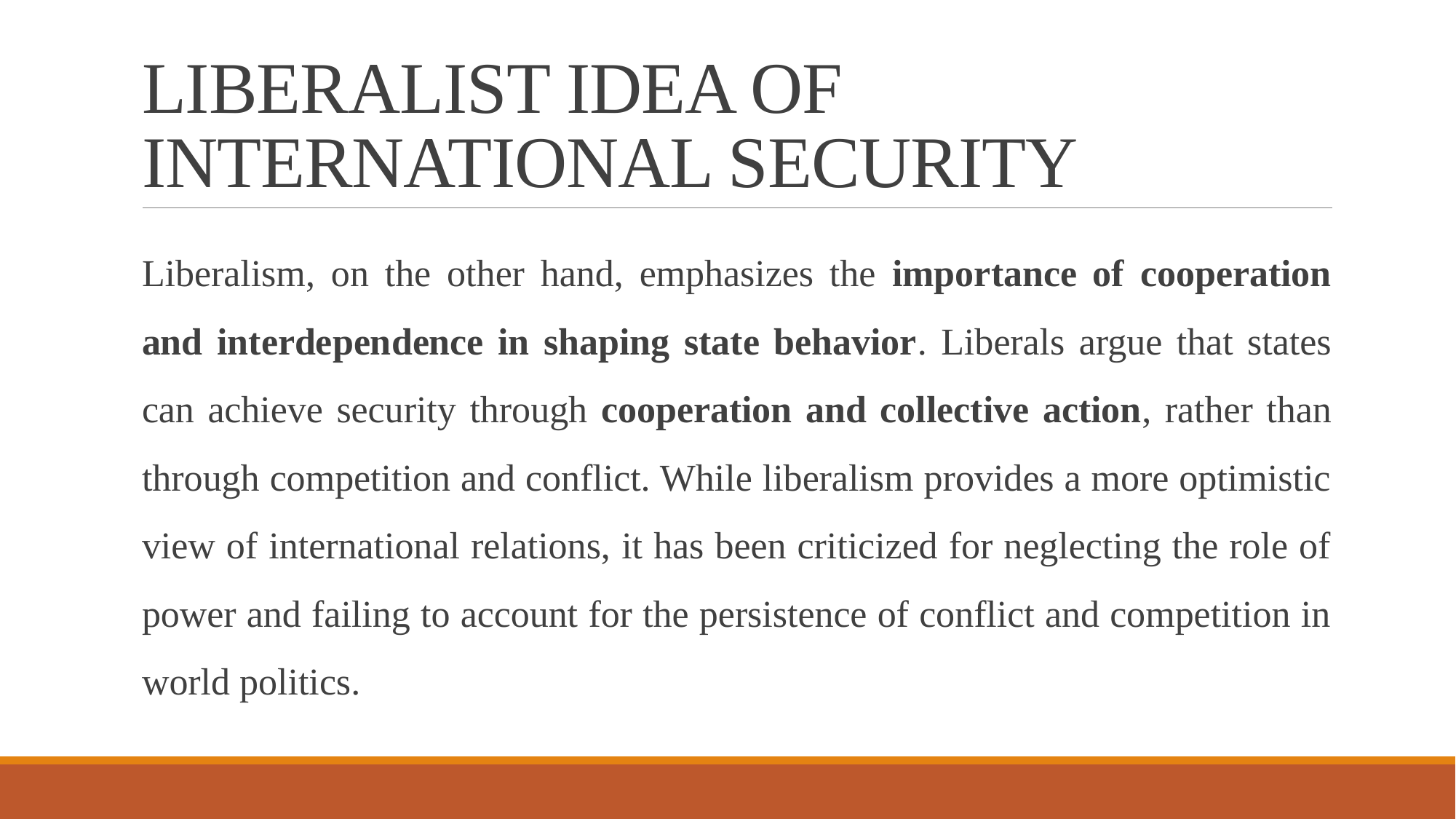

# LIBERALIST IDEA OF INTERNATIONAL SECURITY
Liberalism, on the other hand, emphasizes the importance of cooperation and interdependence in shaping state behavior. Liberals argue that states can achieve security through cooperation and collective action, rather than through competition and conflict. While liberalism provides a more optimistic view of international relations, it has been criticized for neglecting the role of power and failing to account for the persistence of conflict and competition in world politics.